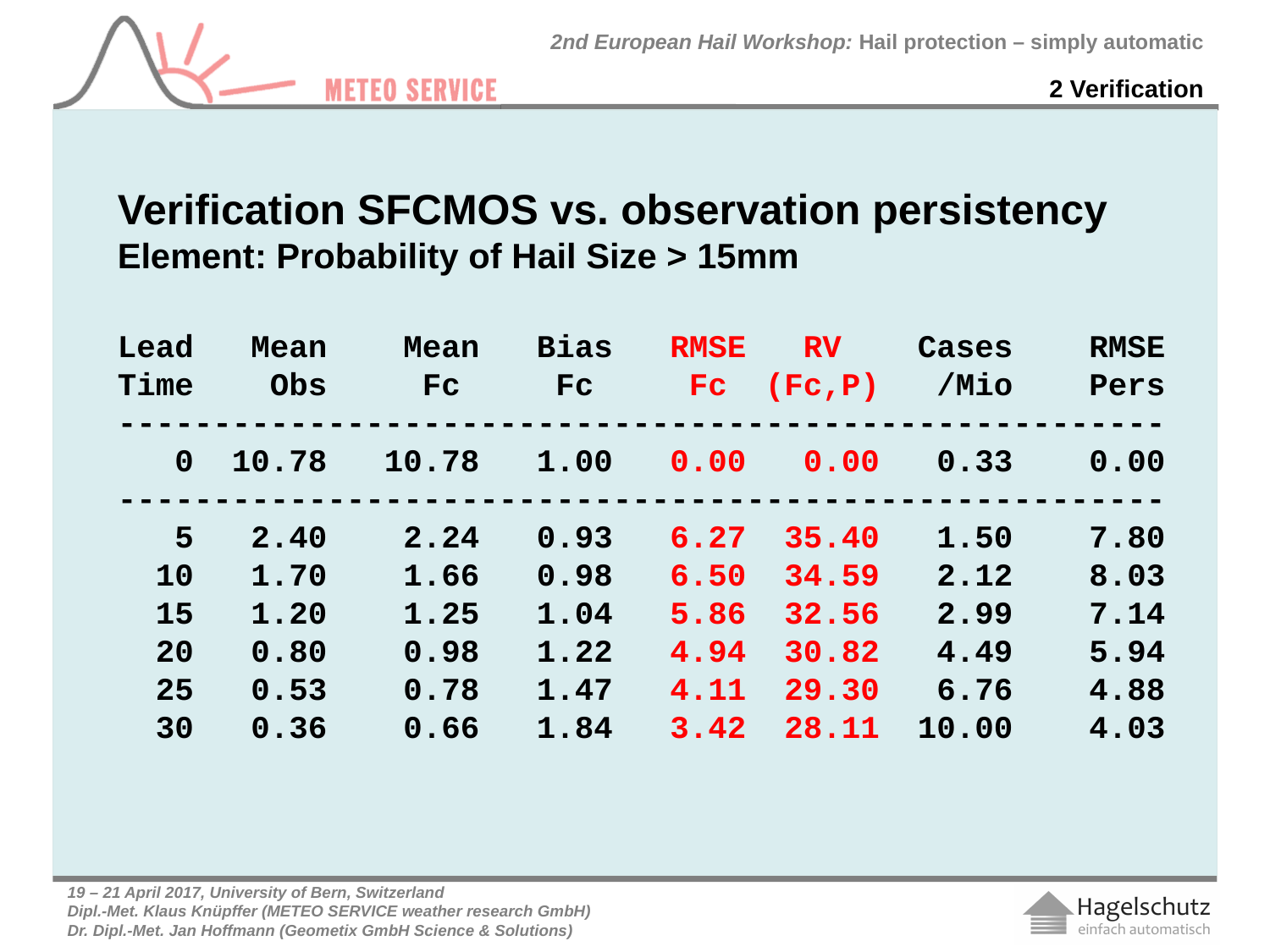

2 Verification
Verification SFCMOS vs. observation persistency
Element: Probability of Hail Size > 15mm

Lead   Mean    Mean   Bias   RMSE   RV    Cases    RMSE
Time    Obs     Fc     Fc     Fc  (Fc,P)   /Mio    Pers
-------------------------------------------------------
   0  10.78   10.78   1.00   0.00   0.00   0.33    0.00
-------------------------------------------------------
   5   2.40    2.24   0.93   6.27  35.40   1.50    7.80
  10   1.70    1.66   0.98   6.50  34.59   2.12    8.03
  15   1.20    1.25   1.04   5.86  32.56   2.99    7.14
  20   0.80    0.98   1.22   4.94  30.82   4.49    5.94
  25   0.53    0.78   1.47   4.11  29.30   6.76    4.88
  30   0.36    0.66   1.84   3.42  28.11  10.00    4.03